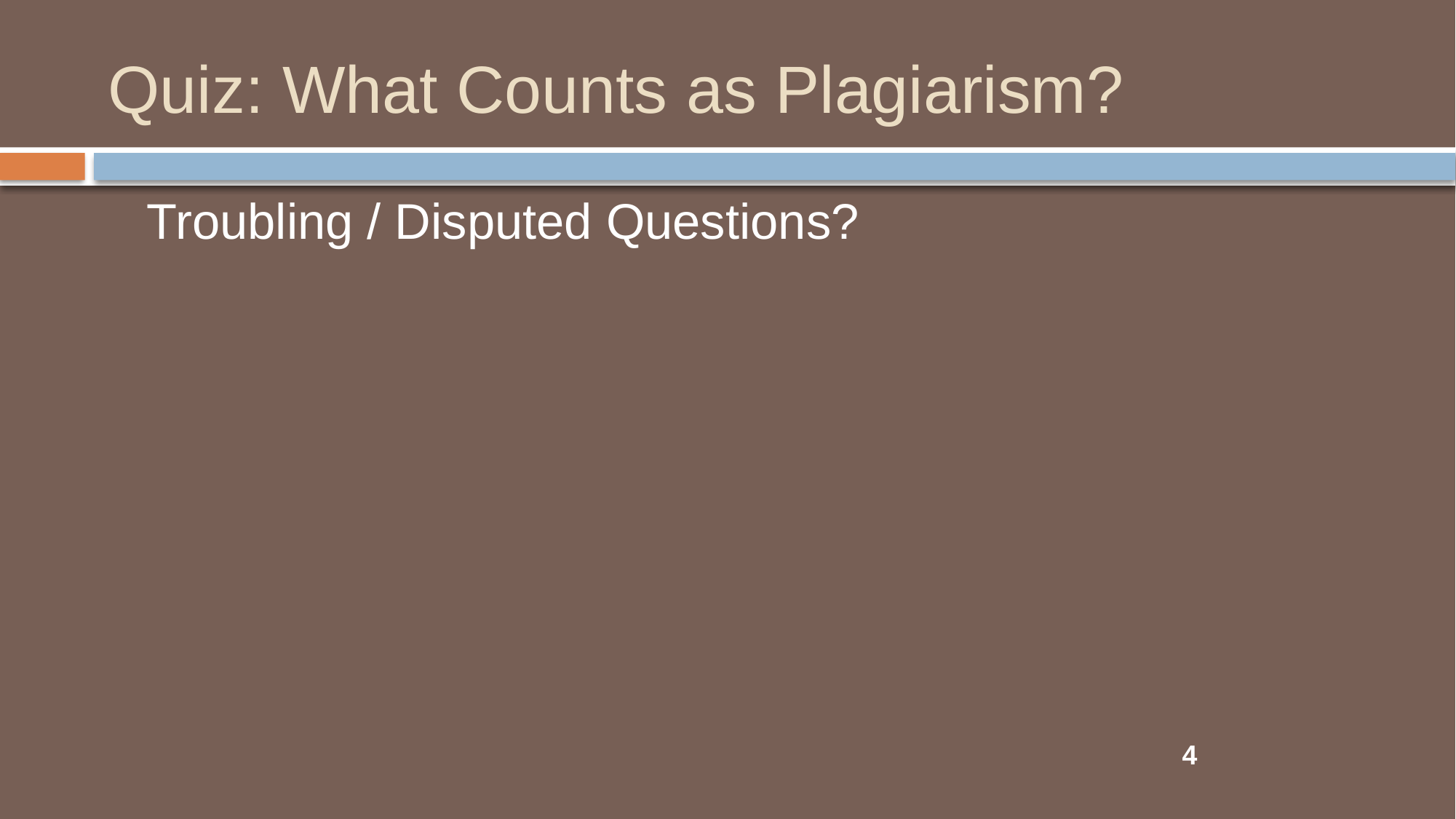

# Quiz: What Counts as Plagiarism?
Troubling / Disputed Questions?

4